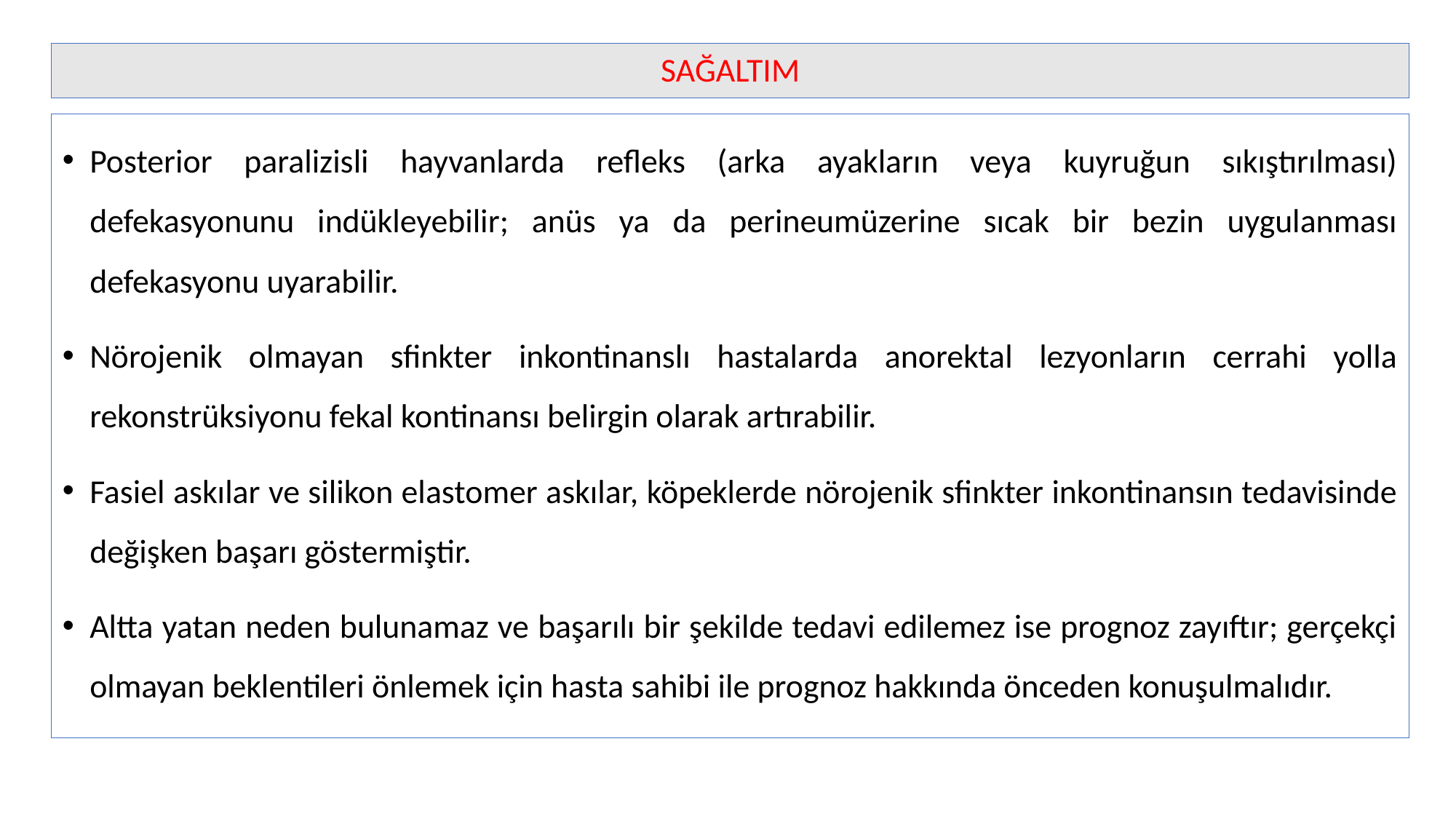

# SAĞALTIM
Posterior paralizisli hayvanlarda refleks (arka ayakların veya kuyruğun sıkıştırılması) defekasyonunu indükleyebilir; anüs ya da perineumüzerine sıcak bir bezin uygulanması defekasyonu uyarabilir.
Nörojenik olmayan sfinkter inkontinanslı hastalarda anorektal lezyonların cerrahi yolla rekonstrüksiyonu fekal kontinansı belirgin olarak artırabilir.
Fasiel askılar ve silikon elastomer askılar, köpeklerde nörojenik sfinkter inkontinansın tedavisinde değişken başarı göstermiştir.
Altta yatan neden bulunamaz ve başarılı bir şekilde tedavi edilemez ise prognoz zayıftır; gerçekçi olmayan beklentileri önlemek için hasta sahibi ile prognoz hakkında önceden konuşulmalıdır.